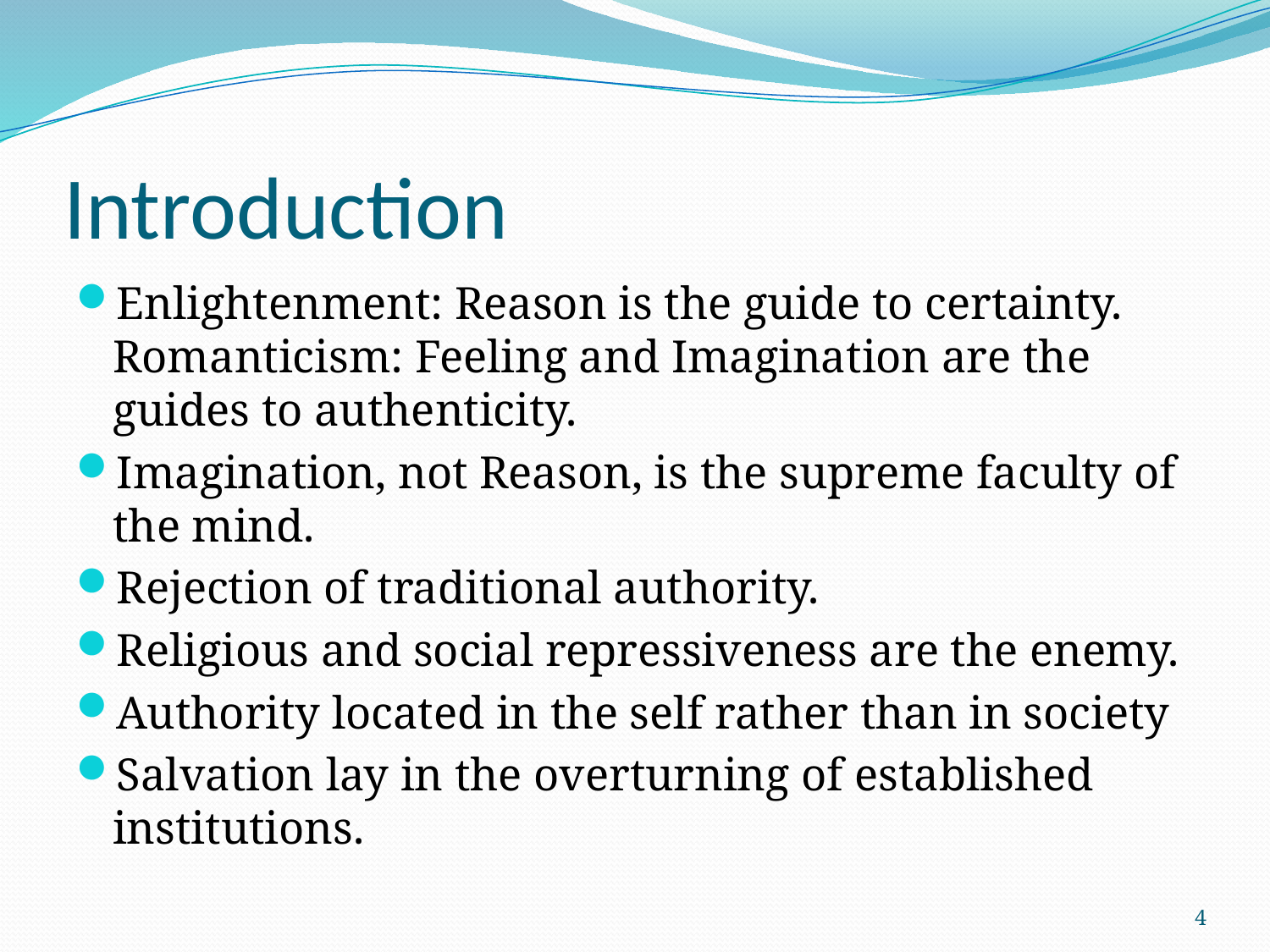

# Introduction
Enlightenment: Reason is the guide to certainty. Romanticism: Feeling and Imagination are the guides to authenticity.
Imagination, not Reason, is the supreme faculty of the mind.
Rejection of traditional authority.
Religious and social repressiveness are the enemy.
Authority located in the self rather than in society
Salvation lay in the overturning of established institutions.
4